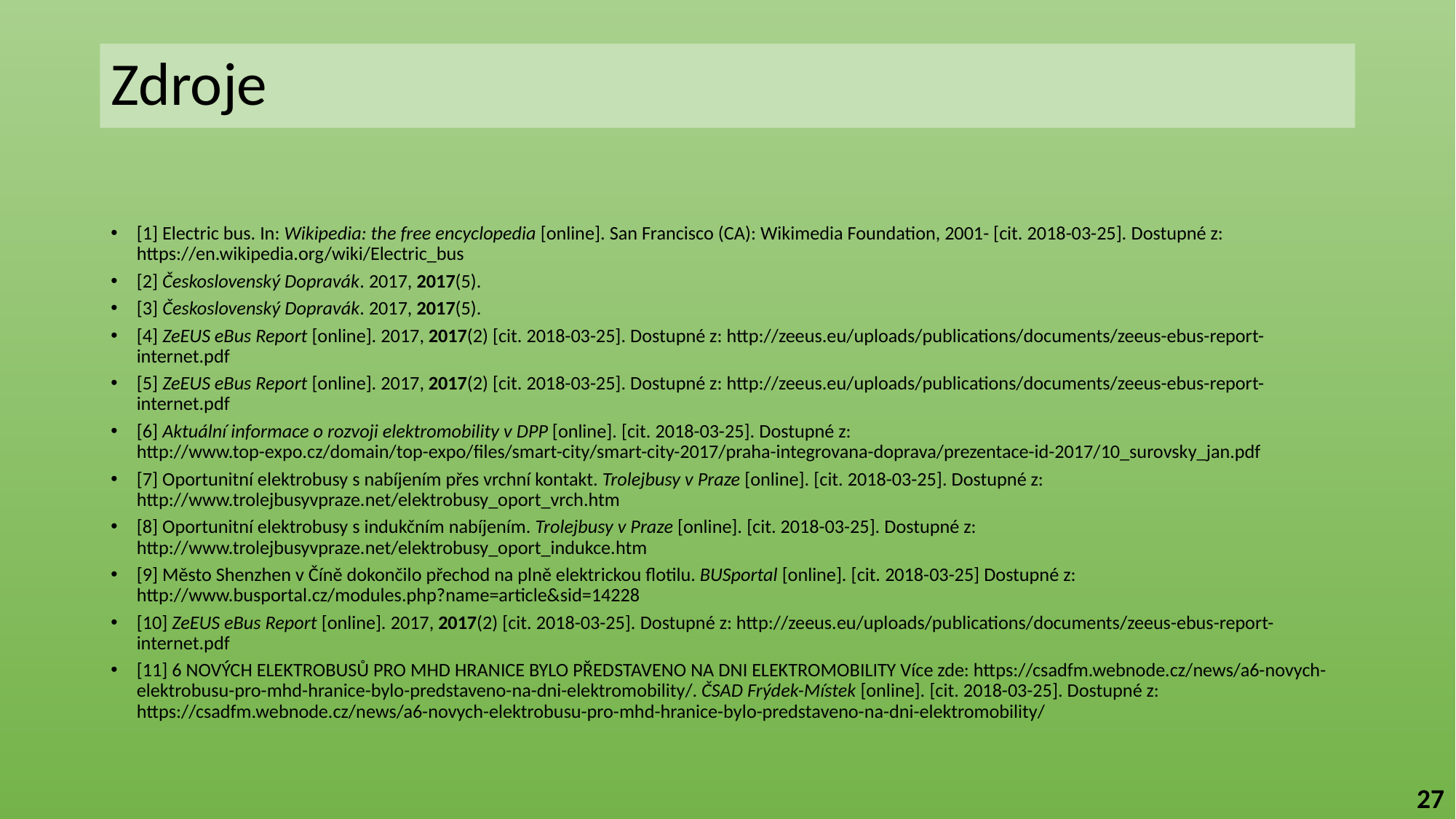

# Zdroje
[1] Electric bus. In: Wikipedia: the free encyclopedia [online]. San Francisco (CA): Wikimedia Foundation, 2001- [cit. 2018-03-25]. Dostupné z: https://en.wikipedia.org/wiki/Electric_bus
[2] Československý Dopravák. 2017, 2017(5).
[3] Československý Dopravák. 2017, 2017(5).
[4] ZeEUS eBus Report [online]. 2017, 2017(2) [cit. 2018-03-25]. Dostupné z: http://zeeus.eu/uploads/publications/documents/zeeus-ebus-report-internet.pdf
[5] ZeEUS eBus Report [online]. 2017, 2017(2) [cit. 2018-03-25]. Dostupné z: http://zeeus.eu/uploads/publications/documents/zeeus-ebus-report-internet.pdf
[6] Aktuální informace o rozvoji elektromobility v DPP [online]. [cit. 2018-03-25]. Dostupné z: http://www.top-expo.cz/domain/top-expo/files/smart-city/smart-city-2017/praha-integrovana-doprava/prezentace-id-2017/10_surovsky_jan.pdf
[7] Oportunitní elektrobusy s nabíjením přes vrchní kontakt. Trolejbusy v Praze [online]. [cit. 2018-03-25]. Dostupné z: http://www.trolejbusyvpraze.net/elektrobusy_oport_vrch.htm
[8] Oportunitní elektrobusy s indukčním nabíjením. Trolejbusy v Praze [online]. [cit. 2018-03-25]. Dostupné z: http://www.trolejbusyvpraze.net/elektrobusy_oport_indukce.htm
[9] Město Shenzhen v Číně dokončilo přechod na plně elektrickou flotilu. BUSportal [online]. [cit. 2018-03-25] Dostupné z: http://www.busportal.cz/modules.php?name=article&sid=14228
[10] ZeEUS eBus Report [online]. 2017, 2017(2) [cit. 2018-03-25]. Dostupné z: http://zeeus.eu/uploads/publications/documents/zeeus-ebus-report-internet.pdf
[11] 6 NOVÝCH ELEKTROBUSŮ PRO MHD HRANICE BYLO PŘEDSTAVENO NA DNI ELEKTROMOBILITY Více zde: https://csadfm.webnode.cz/news/a6-novych-elektrobusu-pro-mhd-hranice-bylo-predstaveno-na-dni-elektromobility/. ČSAD Frýdek-Místek [online]. [cit. 2018-03-25]. Dostupné z: https://csadfm.webnode.cz/news/a6-novych-elektrobusu-pro-mhd-hranice-bylo-predstaveno-na-dni-elektromobility/

27